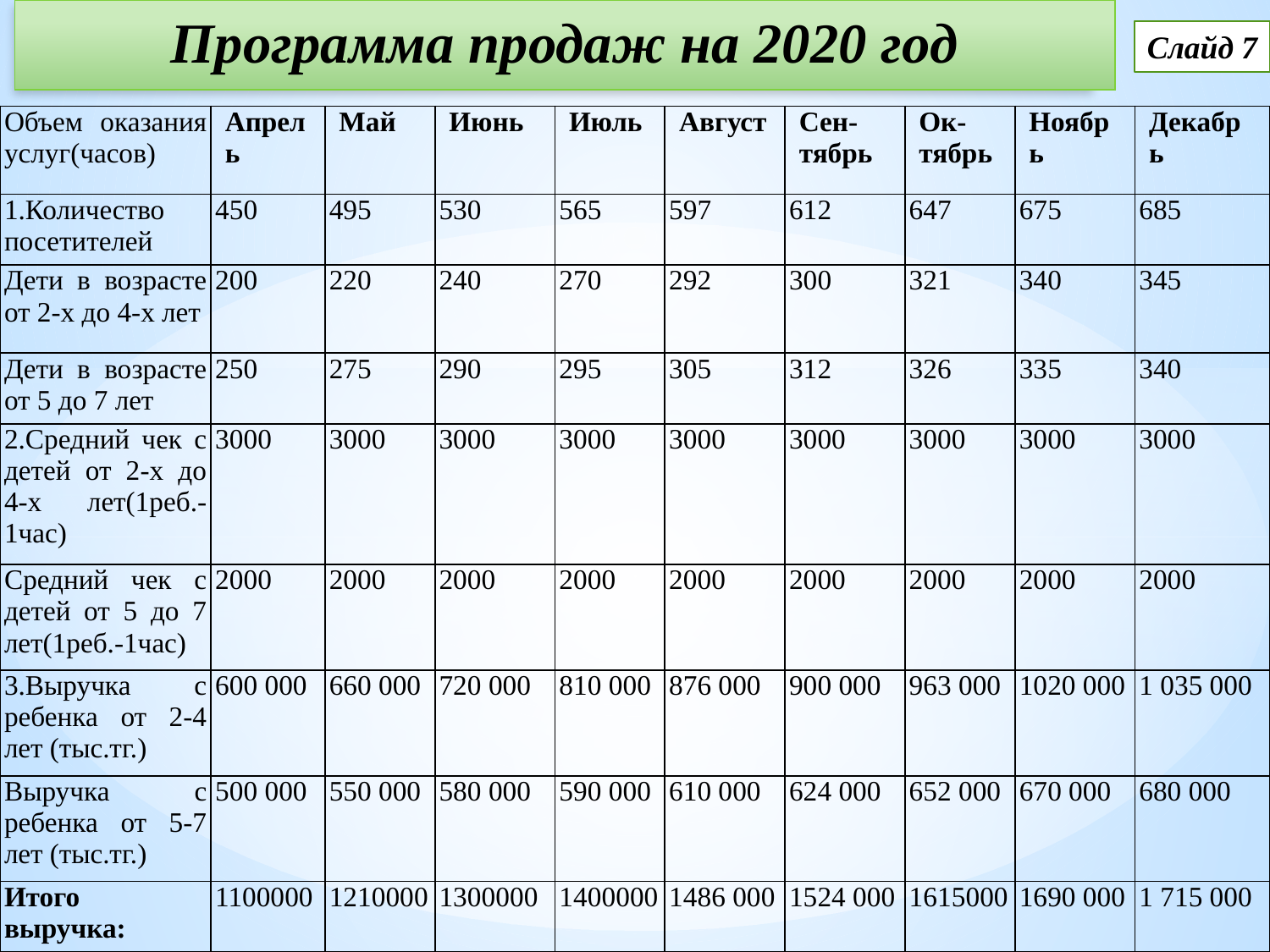

Программа продаж на 2020 год
Слайд 7
| Объем оказания услуг(часов) | Апрель | Май | Июнь | Июль | Август | Сен-тябрь | Ок-тябрь | Ноябрь | Декабрь |
| --- | --- | --- | --- | --- | --- | --- | --- | --- | --- |
| 1.Количество посетителей | 450 | 495 | 530 | 565 | 597 | 612 | 647 | 675 | 685 |
| Дети в возрасте от 2-х до 4-х лет | 200 | 220 | 240 | 270 | 292 | 300 | 321 | 340 | 345 |
| Дети в возрасте от 5 до 7 лет | 250 | 275 | 290 | 295 | 305 | 312 | 326 | 335 | 340 |
| 2.Средний чек с детей от 2-х до 4-х лет(1реб.-1час) | 3000 | 3000 | 3000 | 3000 | 3000 | 3000 | 3000 | 3000 | 3000 |
| Средний чек с детей от 5 до 7 лет(1реб.-1час) | 2000 | 2000 | 2000 | 2000 | 2000 | 2000 | 2000 | 2000 | 2000 |
| 3.Выручка с ребенка от 2-4 лет (тыс.тг.) | 600 000 | 660 000 | 720 000 | 810 000 | 876 000 | 900 000 | 963 000 | 1020 000 | 1 035 000 |
| Выручка с ребенка от 5-7 лет (тыс.тг.) | 500 000 | 550 000 | 580 000 | 590 000 | 610 000 | 624 000 | 652 000 | 670 000 | 680 000 |
| Итого выручка: | 1100000 | 1210000 | 1300000 | 1400000 | 1486 000 | 1524 000 | 1615000 | 1690 000 | 1 715 000 |